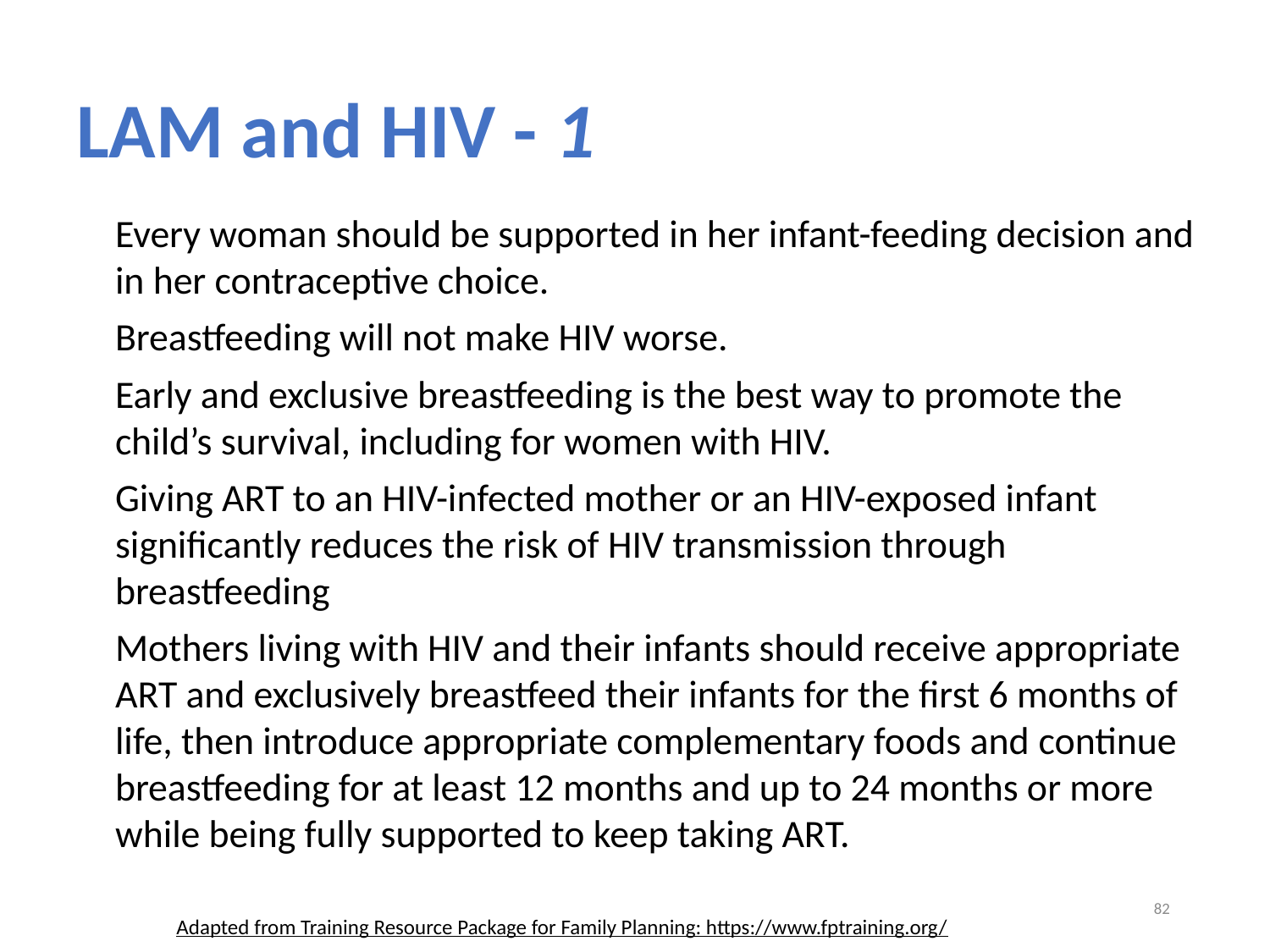

# LAM and HIV - 1
Every woman should be supported in her infant-feeding decision and in her contraceptive choice.
Breastfeeding will not make HIV worse.
Early and exclusive breastfeeding is the best way to promote the child’s survival, including for women with HIV.
Giving ART to an HIV-infected mother or an HIV-exposed infant significantly reduces the risk of HIV transmission through breastfeeding
Mothers living with HIV and their infants should receive appropriate ART and exclusively breastfeed their infants for the first 6 months of life, then introduce appropriate complementary foods and continue breastfeeding for at least 12 months and up to 24 months or more while being fully supported to keep taking ART.

82
Adapted from Training Resource Package for Family Planning: https://www.fptraining.org/